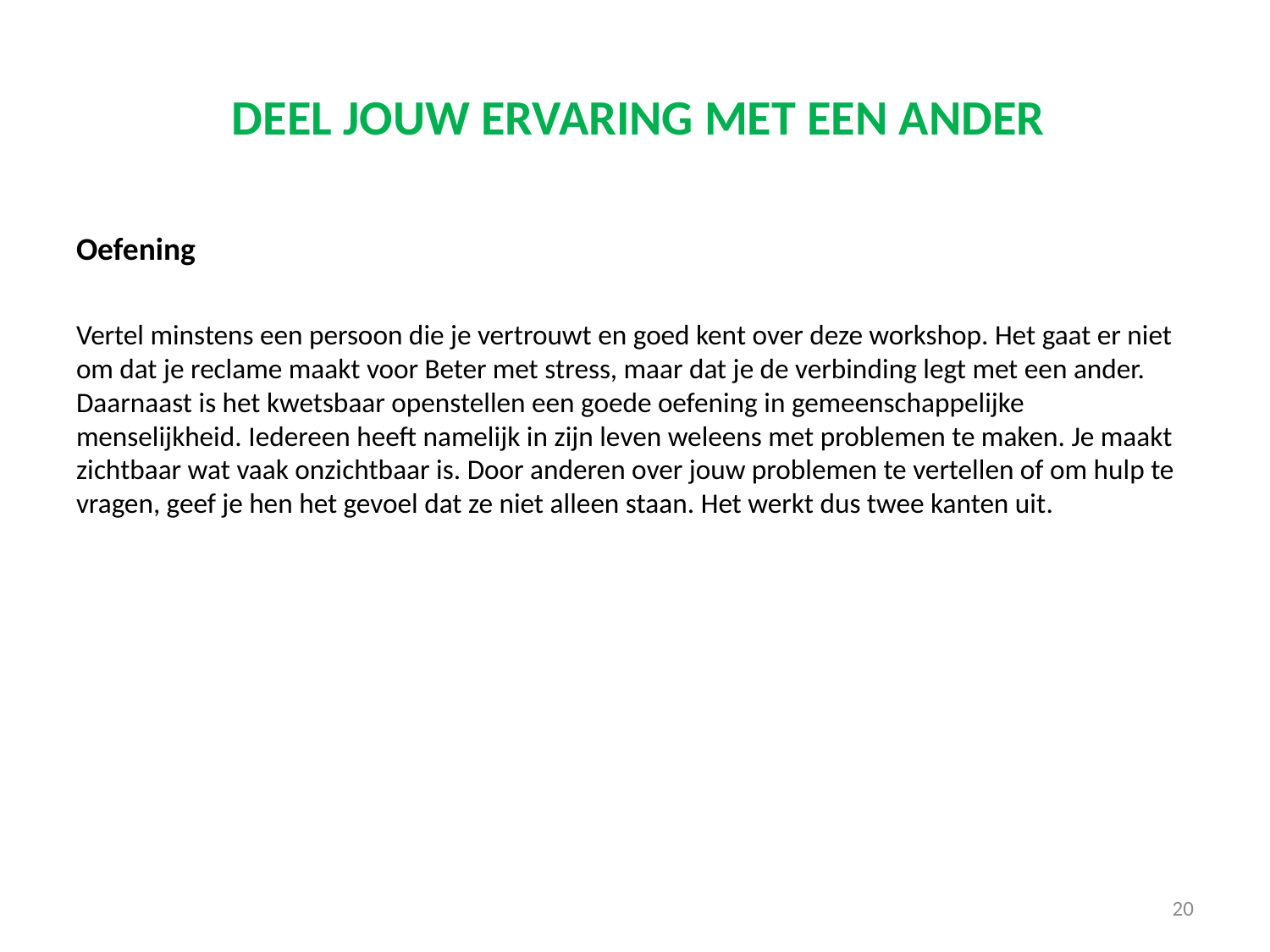

# Deel jouw ervaring met een ander
Oefening

Vertel minstens een persoon die je vertrouwt en goed kent over deze workshop. Het gaat er niet om dat je reclame maakt voor Beter met stress, maar dat je de verbinding legt met een ander. Daarnaast is het kwetsbaar openstellen een goede oefening in gemeenschappelijke menselijkheid. Iedereen heeft namelijk in zijn leven weleens met problemen te maken. Je maakt zichtbaar wat vaak onzichtbaar is. Door anderen over jouw problemen te vertellen of om hulp te vragen, geef je hen het gevoel dat ze niet alleen staan. Het werkt dus twee kanten uit.
20